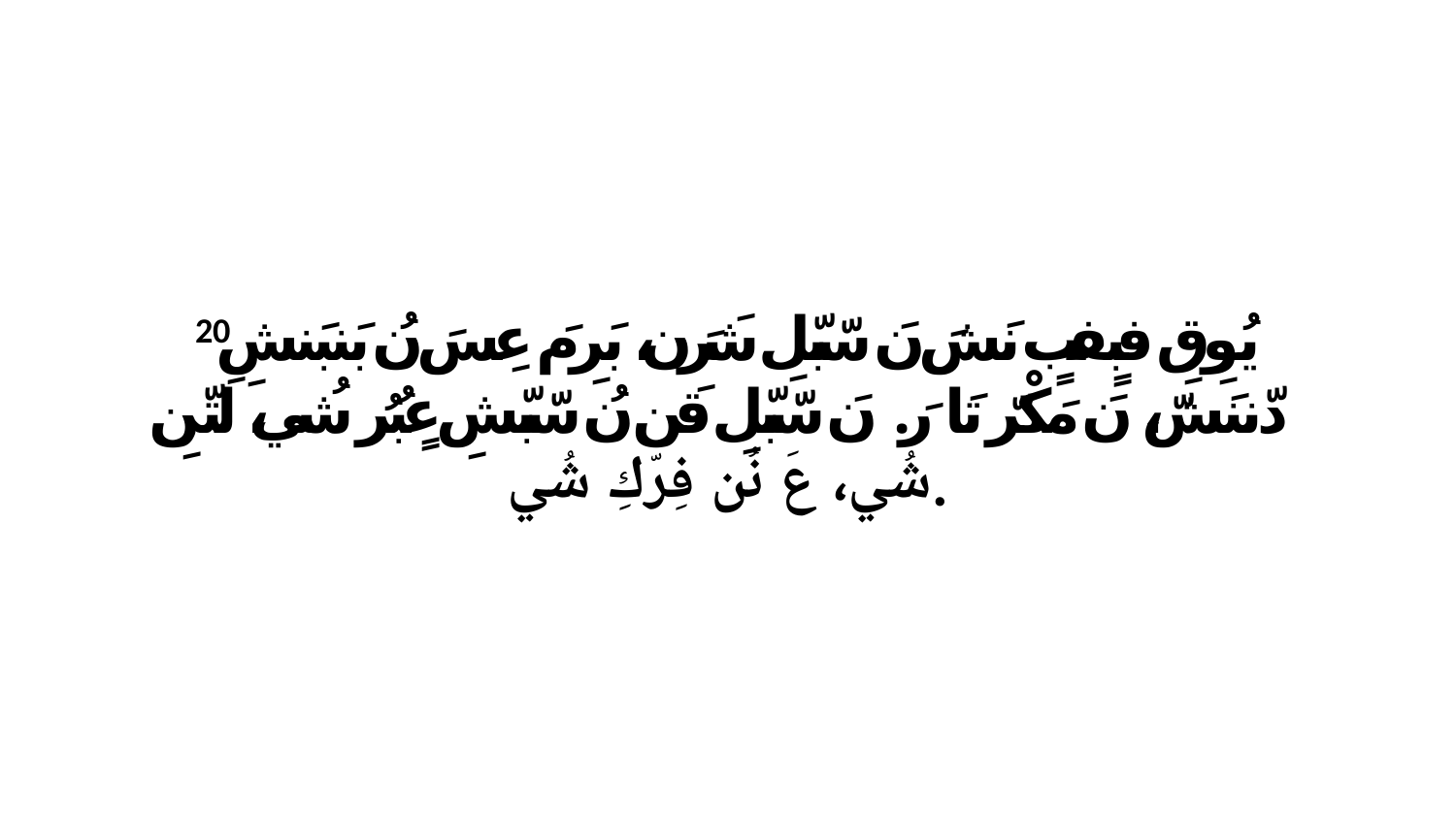

20 يُوِقِ فبٍفبٍ نَشَ نَ سّبّلِ شَرَن، بَرِ مَ عِسَ نُ بَنبَنشِ دّننَشّ، نَ مَكْرّ تَا رَ. نَ سّبّلِ قَن نُ سّبّشِ عٍبُرُ شُي، لَتّنِ شُي، عَ نُن فِرّكِ شُي.